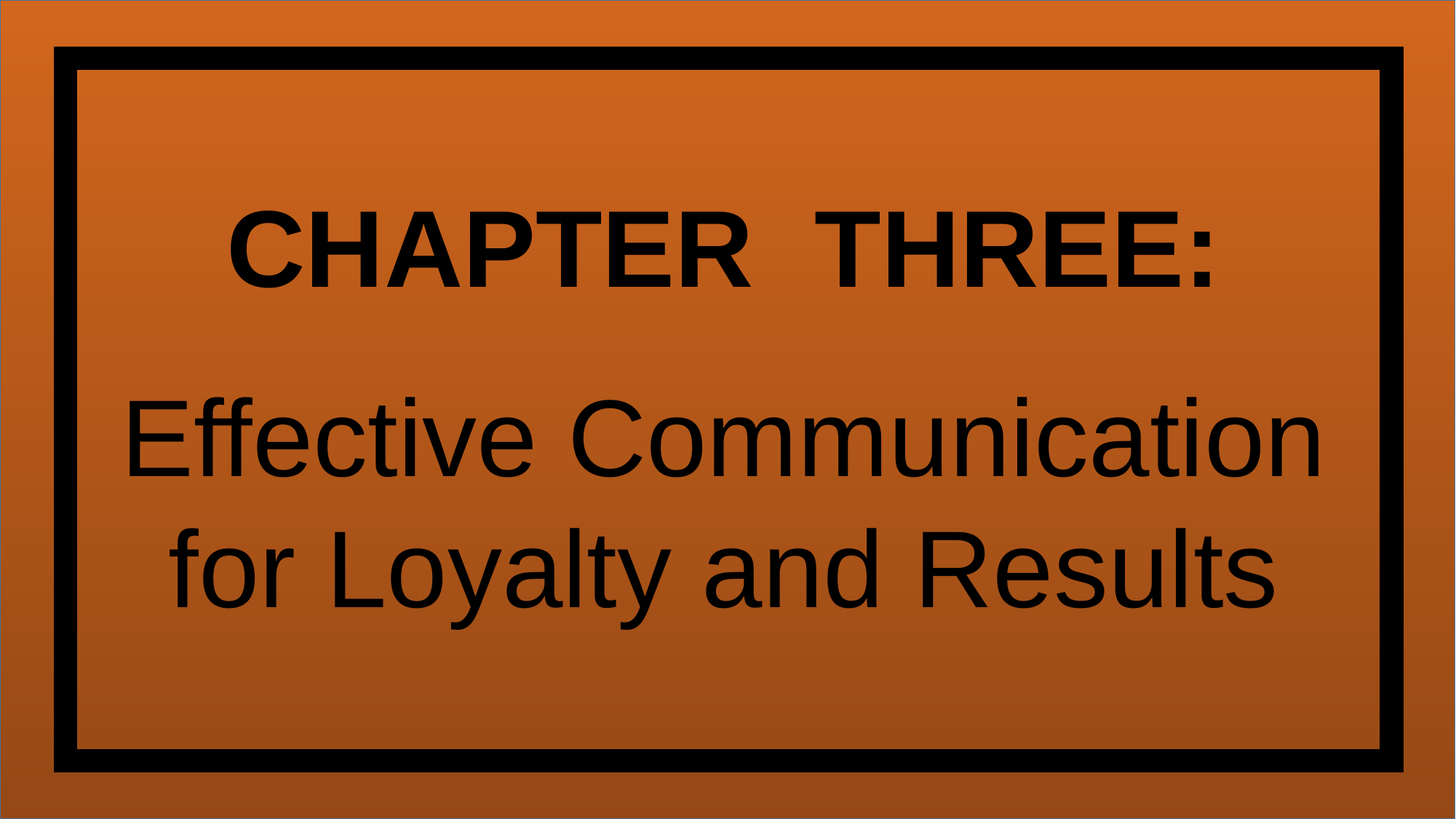

CHAPTER  THREE:

Effective Communication for Loyalty and Results